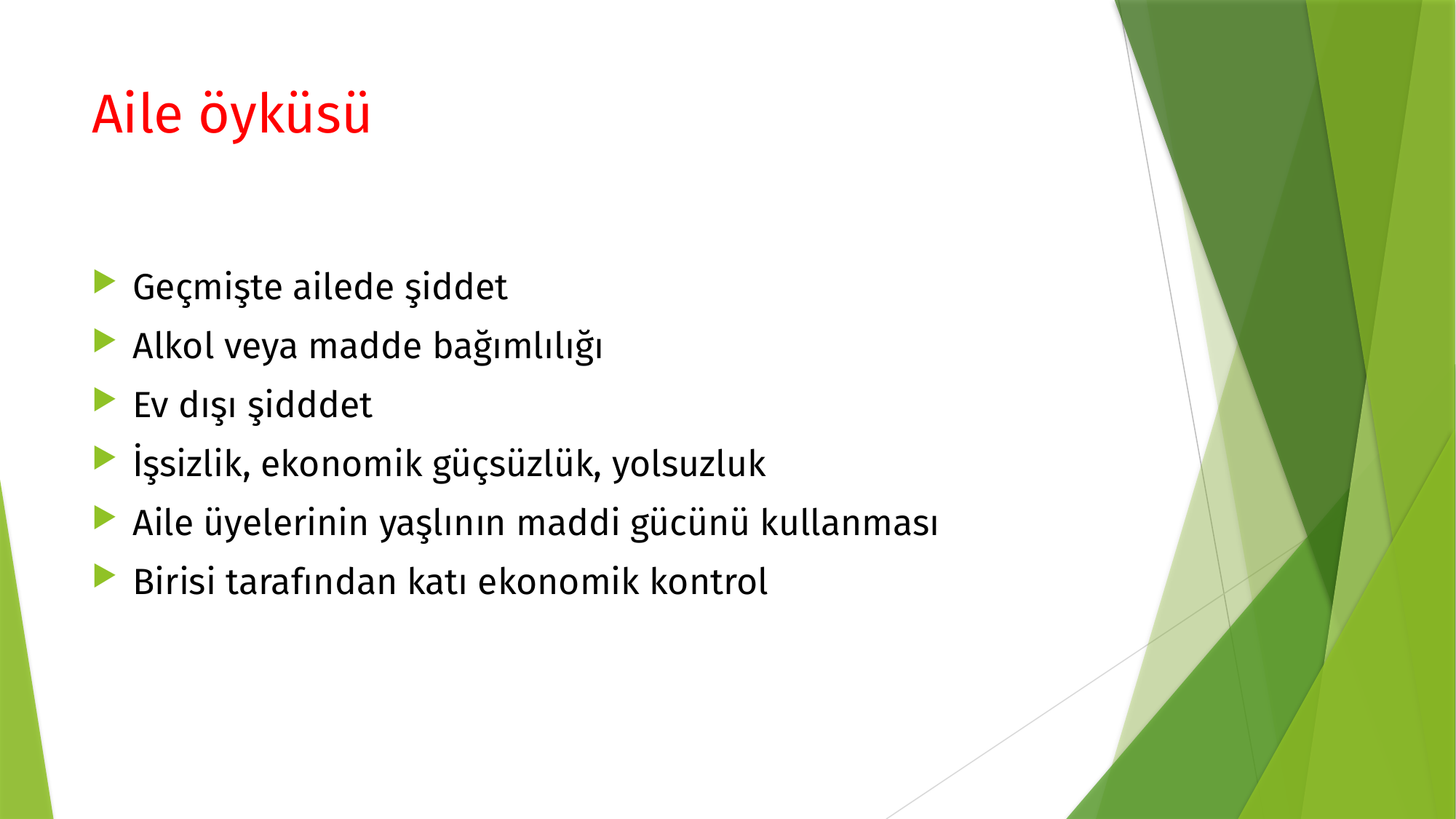

# Aile öyküsü
Geçmişte ailede şiddet
Alkol veya madde bağımlılığı
Ev dışı şidddet
İşsizlik, ekonomik güçsüzlük, yolsuzluk
Aile üyelerinin yaşlının maddi gücünü kullanması
Birisi tarafından katı ekonomik kontrol